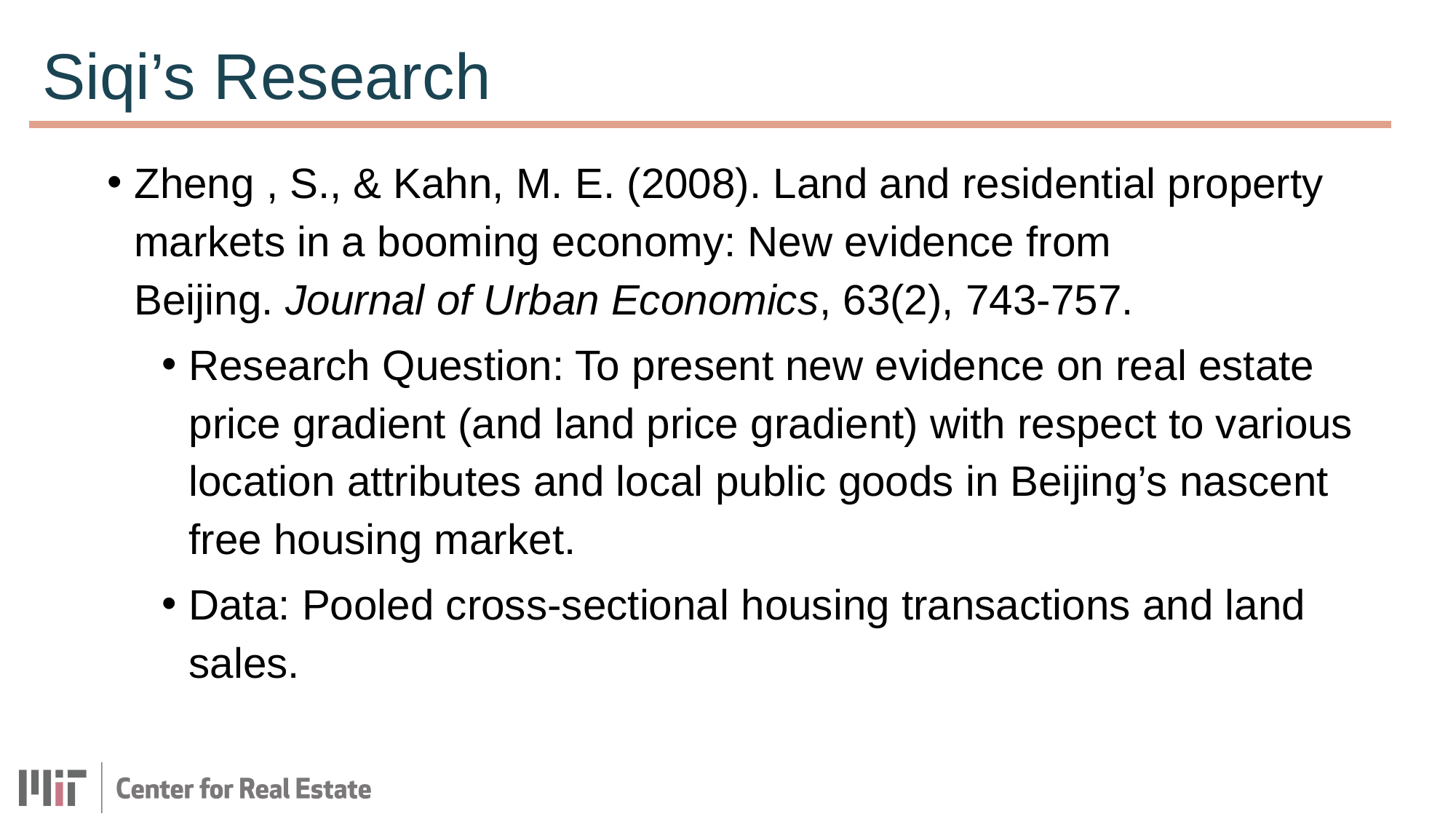

Siqi’s Research
Zheng , S., & Kahn, M. E. (2008). Land and residential property markets in a booming economy: New evidence from Beijing. Journal of Urban Economics, 63(2), 743-757.
Research Question: To present new evidence on real estate price gradient (and land price gradient) with respect to various location attributes and local public goods in Beijing’s nascent free housing market.
Data: Pooled cross-sectional housing transactions and land sales.